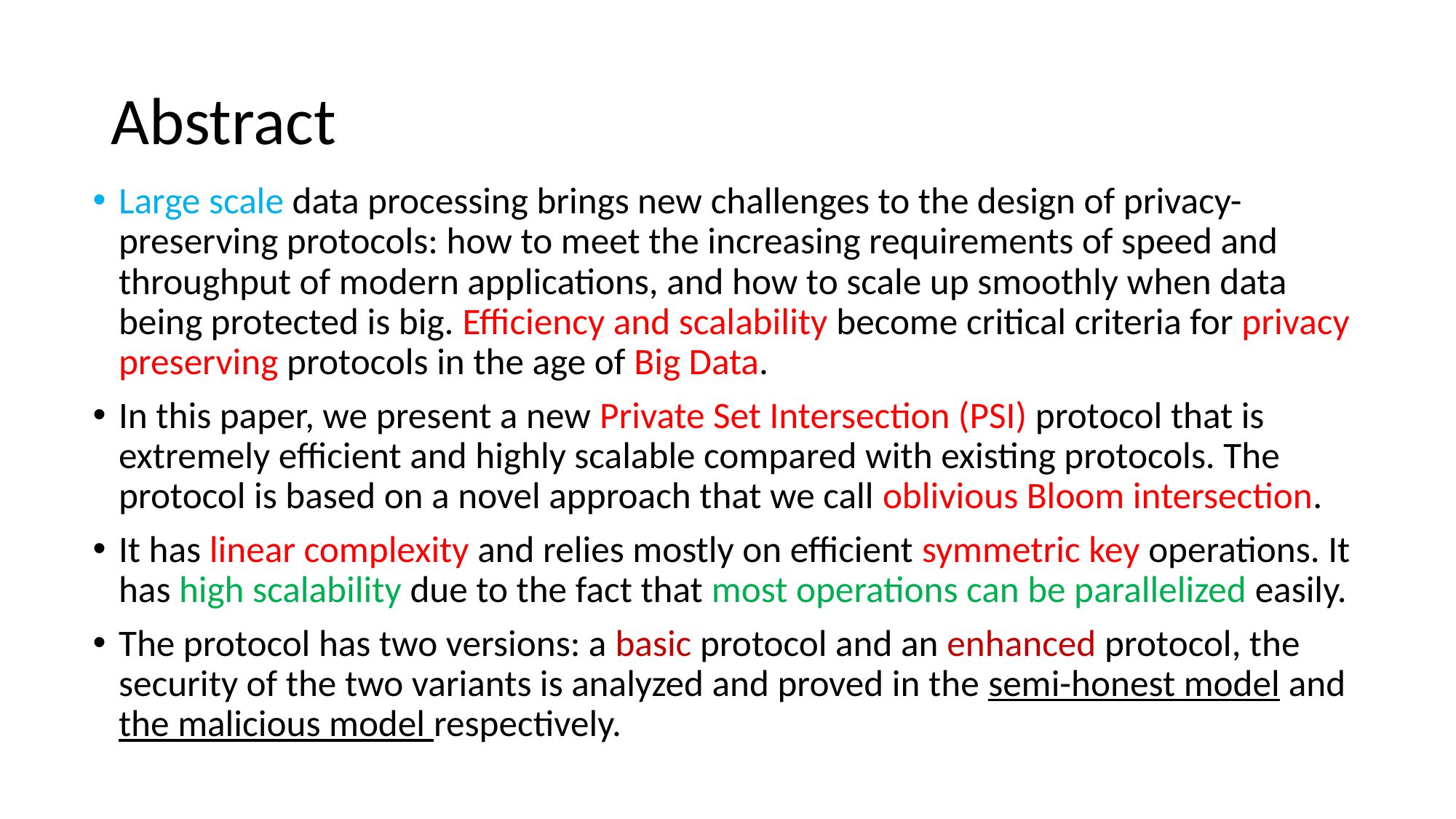

# Abstract
Large scale data processing brings new challenges to the design of privacy-preserving protocols: how to meet the increasing requirements of speed and throughput of modern applications, and how to scale up smoothly when data being protected is big. Efficiency and scalability become critical criteria for privacy preserving protocols in the age of Big Data.
In this paper, we present a new Private Set Intersection (PSI) protocol that is extremely efficient and highly scalable compared with existing protocols. The protocol is based on a novel approach that we call oblivious Bloom intersection.
It has linear complexity and relies mostly on efficient symmetric key operations. It has high scalability due to the fact that most operations can be parallelized easily.
The protocol has two versions: a basic protocol and an enhanced protocol, the security of the two variants is analyzed and proved in the semi-honest model and the malicious model respectively.